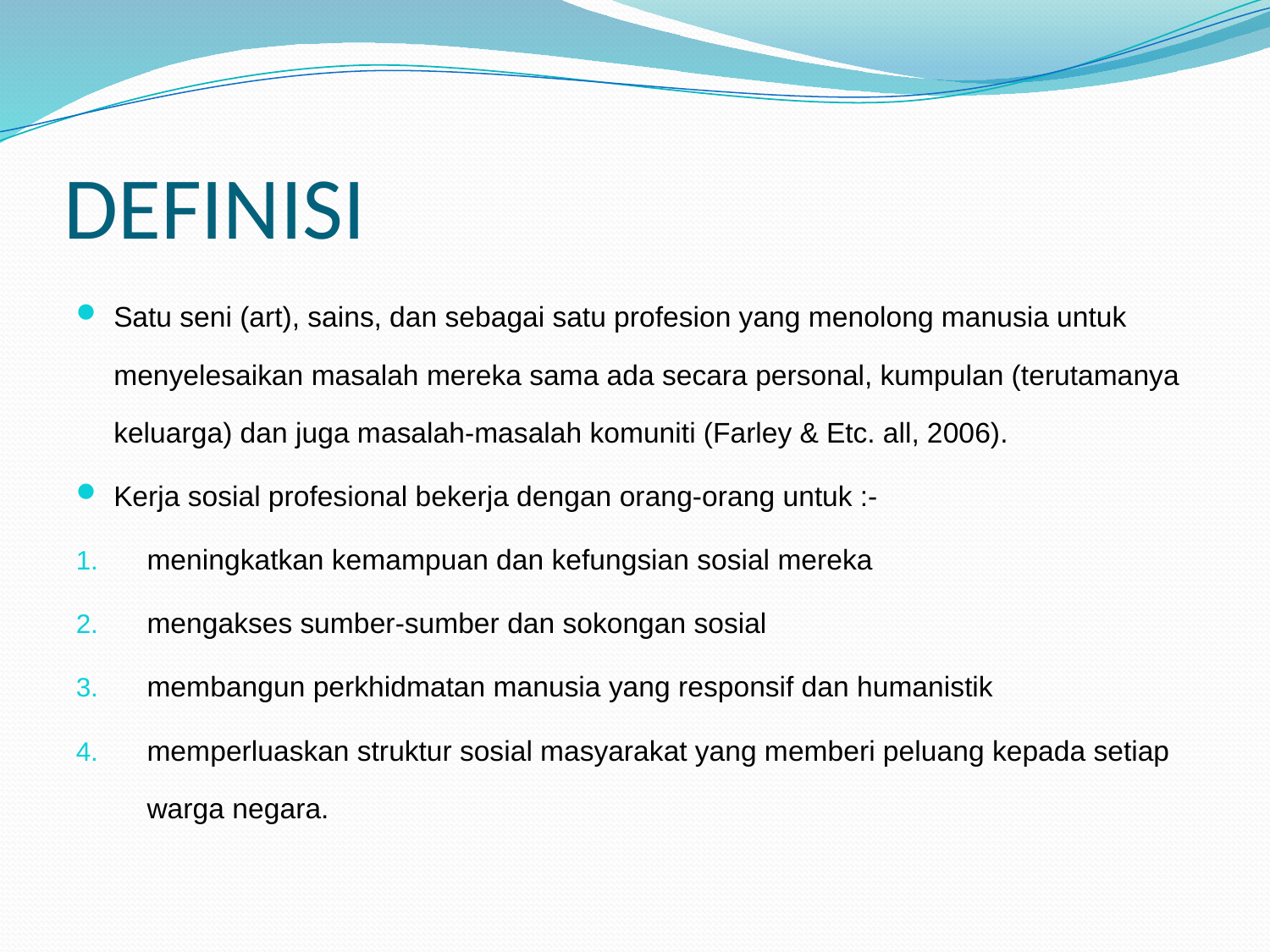

# DEFINISI
Satu seni (art), sains, dan sebagai satu profesion yang menolong manusia untuk menyelesaikan masalah mereka sama ada secara personal, kumpulan (terutamanya keluarga) dan juga masalah-masalah komuniti (Farley & Etc. all, 2006).
Kerja sosial profesional bekerja dengan orang-orang untuk :-
meningkatkan kemampuan dan kefungsian sosial mereka
mengakses sumber-sumber dan sokongan sosial
membangun perkhidmatan manusia yang responsif dan humanistik
memperluaskan struktur sosial masyarakat yang memberi peluang kepada setiap warga negara.